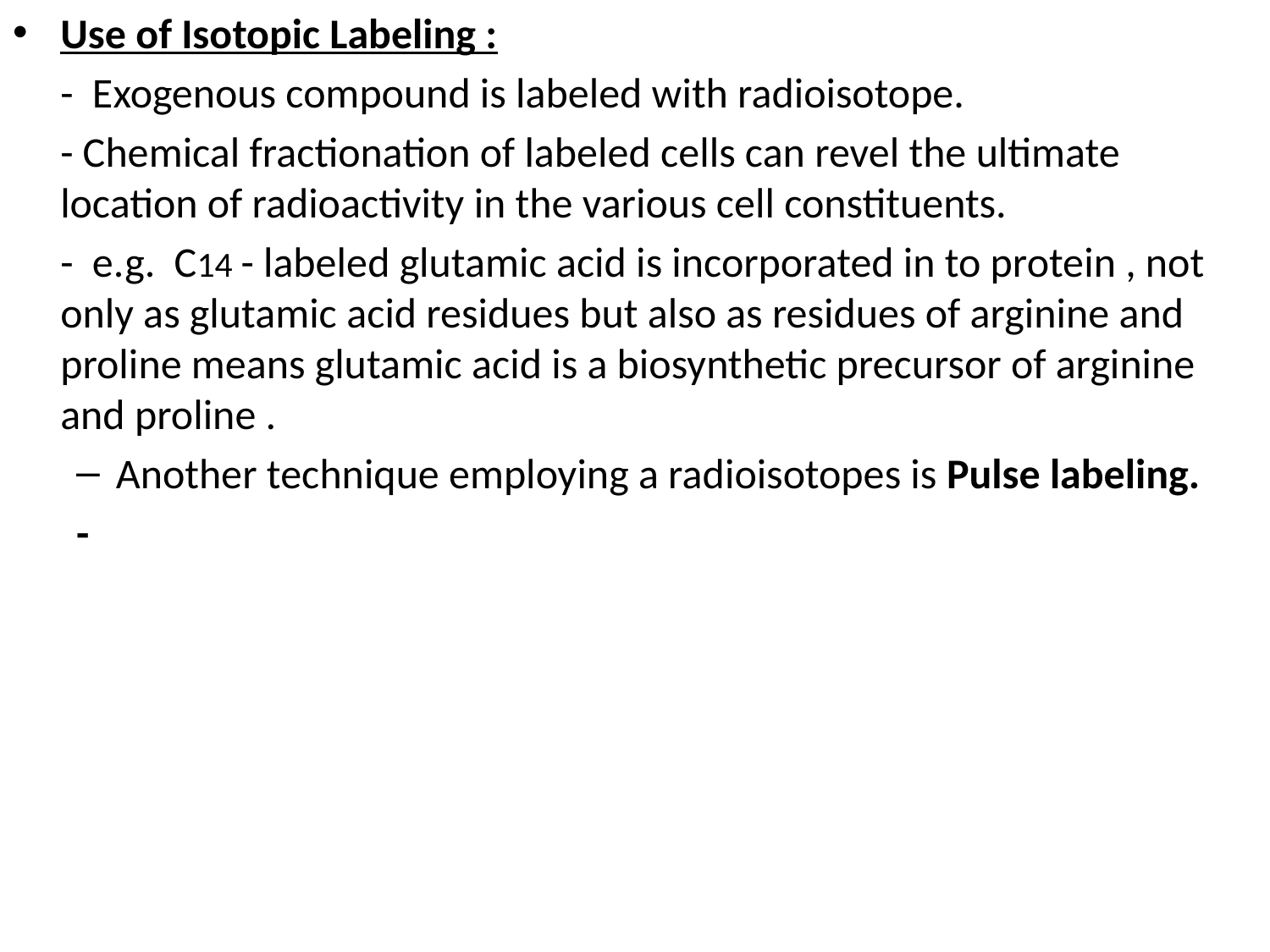

Use of Isotopic Labeling :
	-  Exogenous compound is labeled with radioisotope.
	- Chemical fractionation of labeled cells can revel the ultimate location of radioactivity in the various cell constituents.
	-  e.g.  C14 - labeled glutamic acid is incorporated in to protein , not only as glutamic acid residues but also as residues of arginine and proline means glutamic acid is a biosynthetic precursor of arginine and proline .
Another technique employing a radioisotopes is Pulse labeling.
-